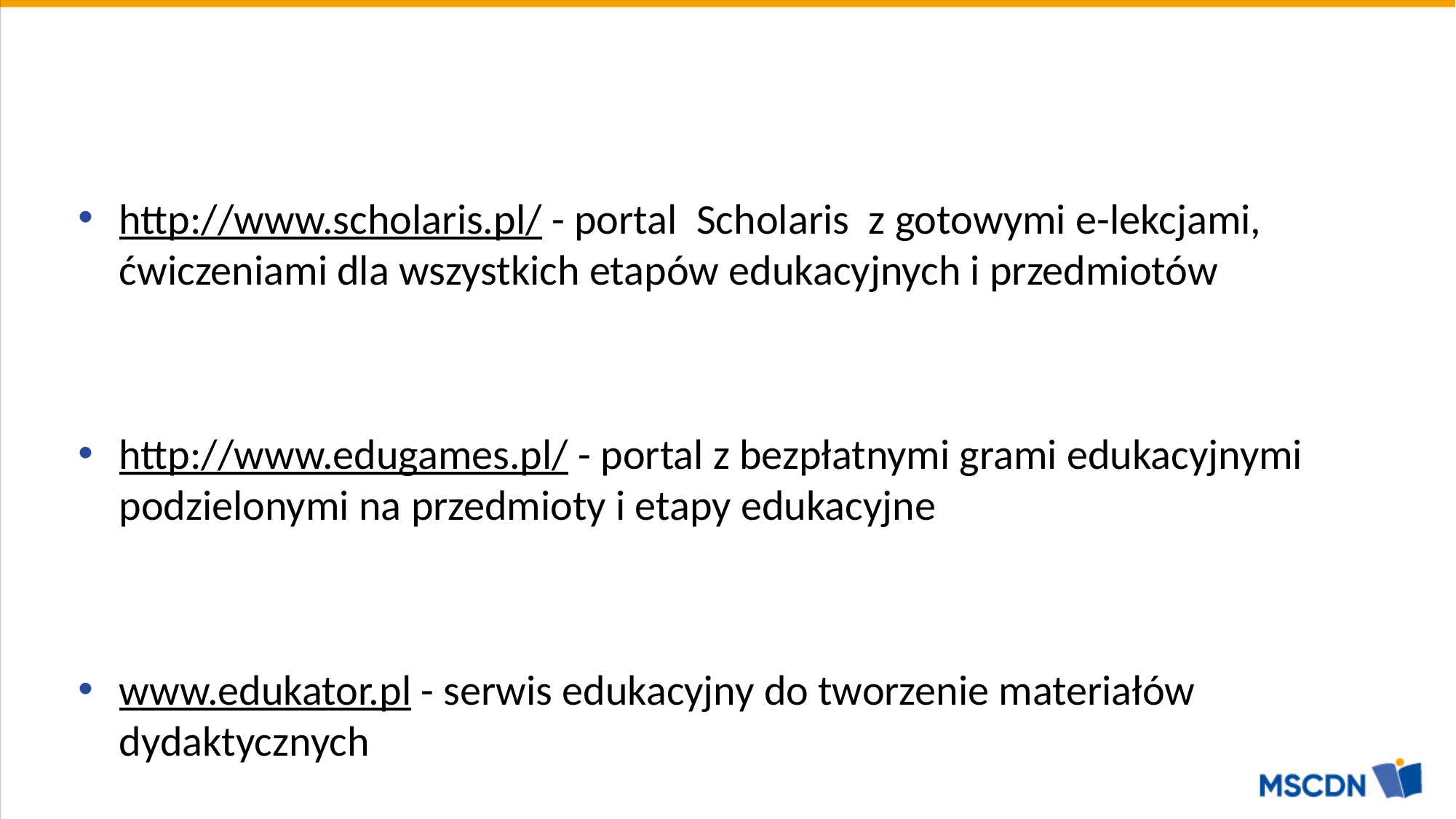

#
http://www.scholaris.pl/ - portal  Scholaris  z gotowymi e-lekcjami, ćwiczeniami dla wszystkich etapów edukacyjnych i przedmiotów

http://www.edugames.pl/ - portal z bezpłatnymi grami edukacyjnymi podzielonymi na przedmioty i etapy edukacyjne

www.edukator.pl - serwis edukacyjny do tworzenie materiałów dydaktycznych